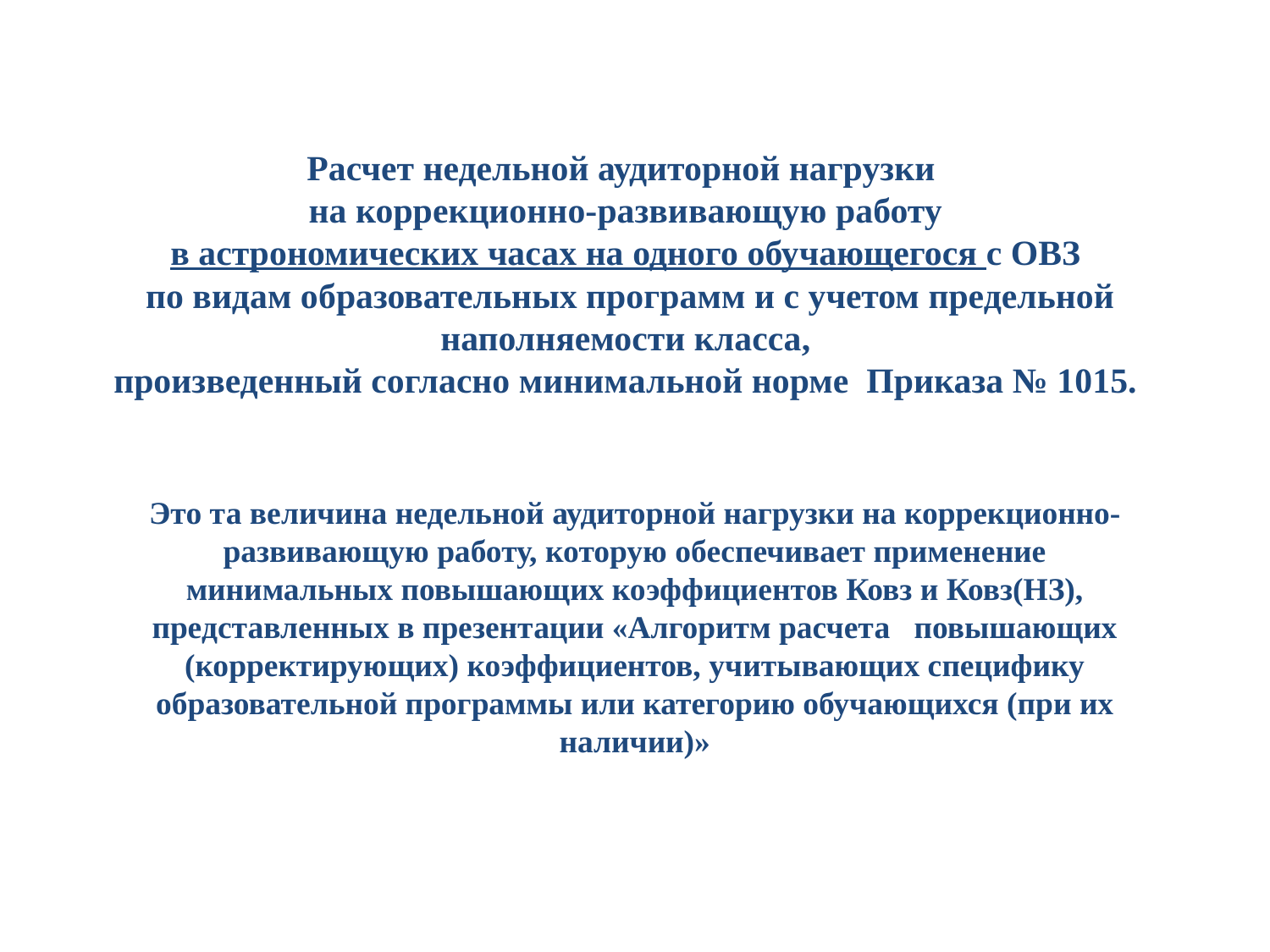

# Расчет недельной аудиторной нагрузки на коррекционно-развивающую работу в астрономических часах на одного обучающегося с ОВЗ по видам образовательных программ и с учетом предельной наполняемости класса, произведенный согласно минимальной норме  Приказа № 1015.
Это та величина недельной аудиторной нагрузки на коррекционно-развивающую работу, которую обеспечивает применение минимальных повышающих коэффициентов Ковз и Ковз(НЗ), представленных в презентации «Алгоритм расчета   повышающих (корректирующих) коэффициентов, учитывающих специфику образовательной программы или категорию обучающихся (при их наличии)»